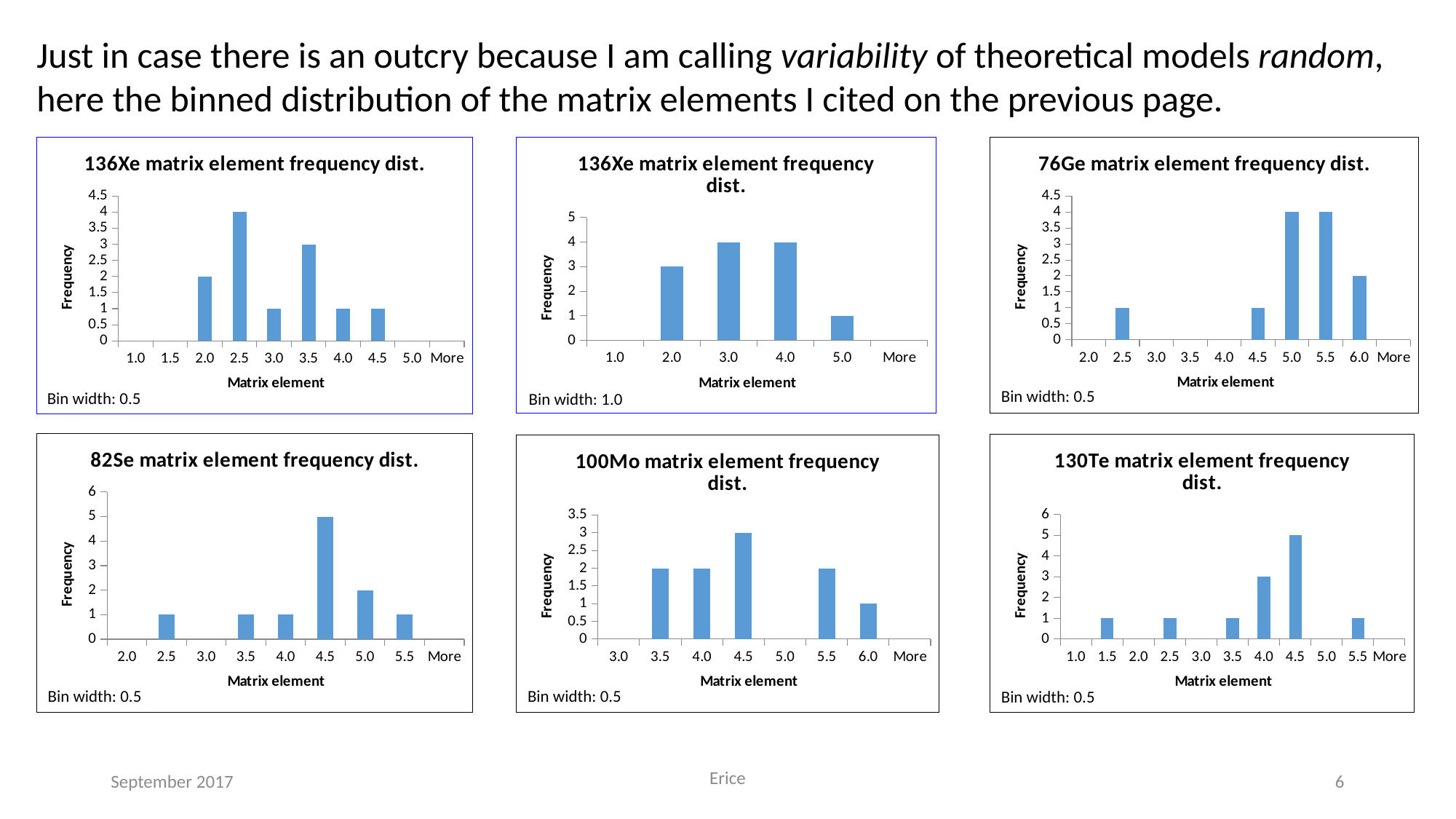

Just in case there is an outcry because I am calling variability of theoretical models random, here the binned distribution of the matrix elements I cited on the previous page.

### Chart: 136Xe matrix element frequency dist.

| Category |  |
|---|---|
| 1.0 | 0.0 |
| 1.5 | 0.0 |
| 2.0 | 2.0 |
| 2.5 | 4.0 |
| 3.0 | 1.0 |
| 3.5 | 3.0 |
| 4.0 | 1.0 |
| 4.5 | 1.0 |
| 5.0 | 0.0 |
| More | 0.0 |
Bin width: 0.5

### Chart: 136Xe matrix element frequency dist.

| Category |  |
|---|---|
| 1.0 | 0.0 |
| 2.0 | 3.0 |
| 3.0 | 4.0 |
| 4.0 | 4.0 |
| 5.0 | 1.0 |
| More | 0.0 |
Bin width: 1.0

### Chart: 76Ge matrix element frequency dist.

| Category |  |
|---|---|
| 2.0 | 0.0 |
| 2.5 | 1.0 |
| 3.0 | 0.0 |
| 3.5 | 0.0 |
| 4.0 | 0.0 |
| 4.5 | 1.0 |
| 5.0 | 4.0 |
| 5.5 | 4.0 |
| 6.0 | 2.0 |
| More | 0.0 |
Bin width: 0.5

### Chart: 82Se matrix element frequency dist.

| Category |  |
|---|---|
| 2.0 | 0.0 |
| 2.5 | 1.0 |
| 3.0 | 0.0 |
| 3.5 | 1.0 |
| 4.0 | 1.0 |
| 4.5 | 5.0 |
| 5.0 | 2.0 |
| 5.5 | 1.0 |
| More | 0.0 |
Bin width: 0.5

### Chart: 130Te matrix element frequency dist.

| Category |  |
|---|---|
| 1.0 | 0.0 |
| 1.5 | 1.0 |
| 2.0 | 0.0 |
| 2.5 | 1.0 |
| 3.0 | 0.0 |
| 3.5 | 1.0 |
| 4.0 | 3.0 |
| 4.5 | 5.0 |
| 5.0 | 0.0 |
| 5.5 | 1.0 |
| More | 0.0 |
Bin width: 0.5

### Chart: 100Mo matrix element frequency dist.

| Category |  |
|---|---|
| 3.0 | 0.0 |
| 3.5 | 2.0 |
| 4.0 | 2.0 |
| 4.5 | 3.0 |
| 5.0 | 0.0 |
| 5.5 | 2.0 |
| 6.0 | 1.0 |
| More | 0.0 |
Bin width: 0.5
Erice
September 2017
6